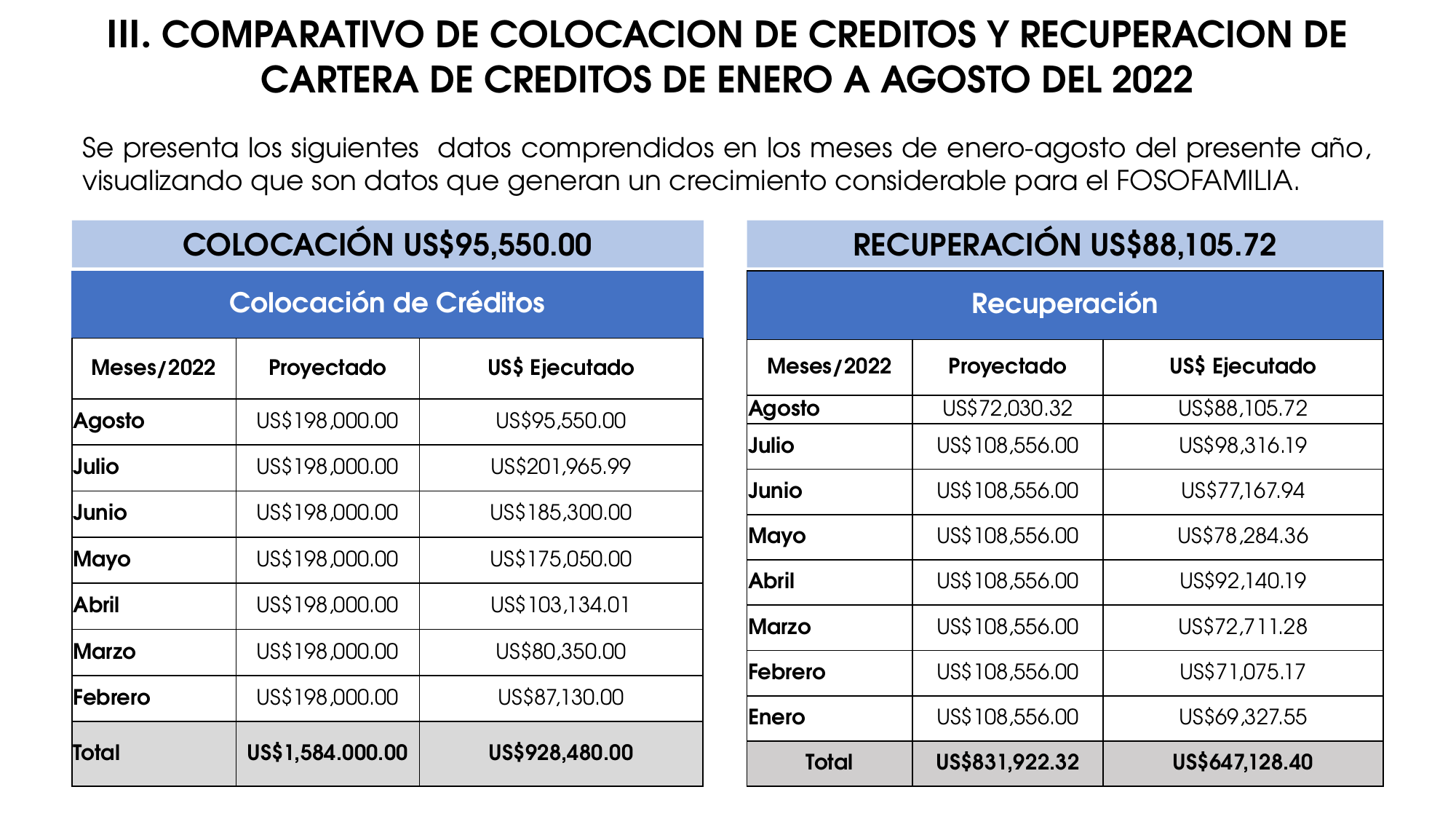

III. COMPARATIVO DE COLOCACION DE CREDITOS Y RECUPERACION DE CARTERA DE CREDITOS DE ENERO A AGOSTO DEL 2022
Se presenta los siguientes  datos comprendidos en los meses de enero-agosto del presente año, visualizando que son datos que generan un crecimiento considerable para el FOSOFAMILIA.
COLOCACIÓN US$95,550.00
RECUPERACIÓN US$88,105.72
| Recuperación |  |  |
| --- | --- | --- |
| Meses/2022 | Proyectado | US$ Ejecutado |
| Agosto | US$72,030.32 | US$88,105.72 |
| Julio | US$108,556.00 | US$98,316.19 |
| Junio | US$108,556.00 | US$77,167.94 |
| Mayo | US$108,556.00 | US$78,284.36 |
| Abril | US$108,556.00 | US$92,140.19 |
| Marzo | US$108,556.00 | US$72,711.28 |
| Febrero | US$108,556.00 | US$71,075.17 |
| Enero | US$108,556.00 | US$69,327.55 |
| Total | US$831,922.32 | US$647,128.40 |
| Colocación de Créditos |  |  |
| --- | --- | --- |
| Meses/2022 | Proyectado | US$ Ejecutado |
| Agosto | US$198,000.00 | US$95,550.00 |
| Julio | US$198,000.00 | US$201,965.99 |
| Junio | US$198,000.00 | US$185,300.00 |
| Mayo | US$198,000.00 | US$175,050.00 |
| Abril | US$198,000.00 | US$103,134.01 |
| Marzo | US$198,000.00 | US$80,350.00 |
| Febrero | US$198,000.00 | US$87,130.00 |
| Total | US$1,584.000.00 | US$928,480.00 |